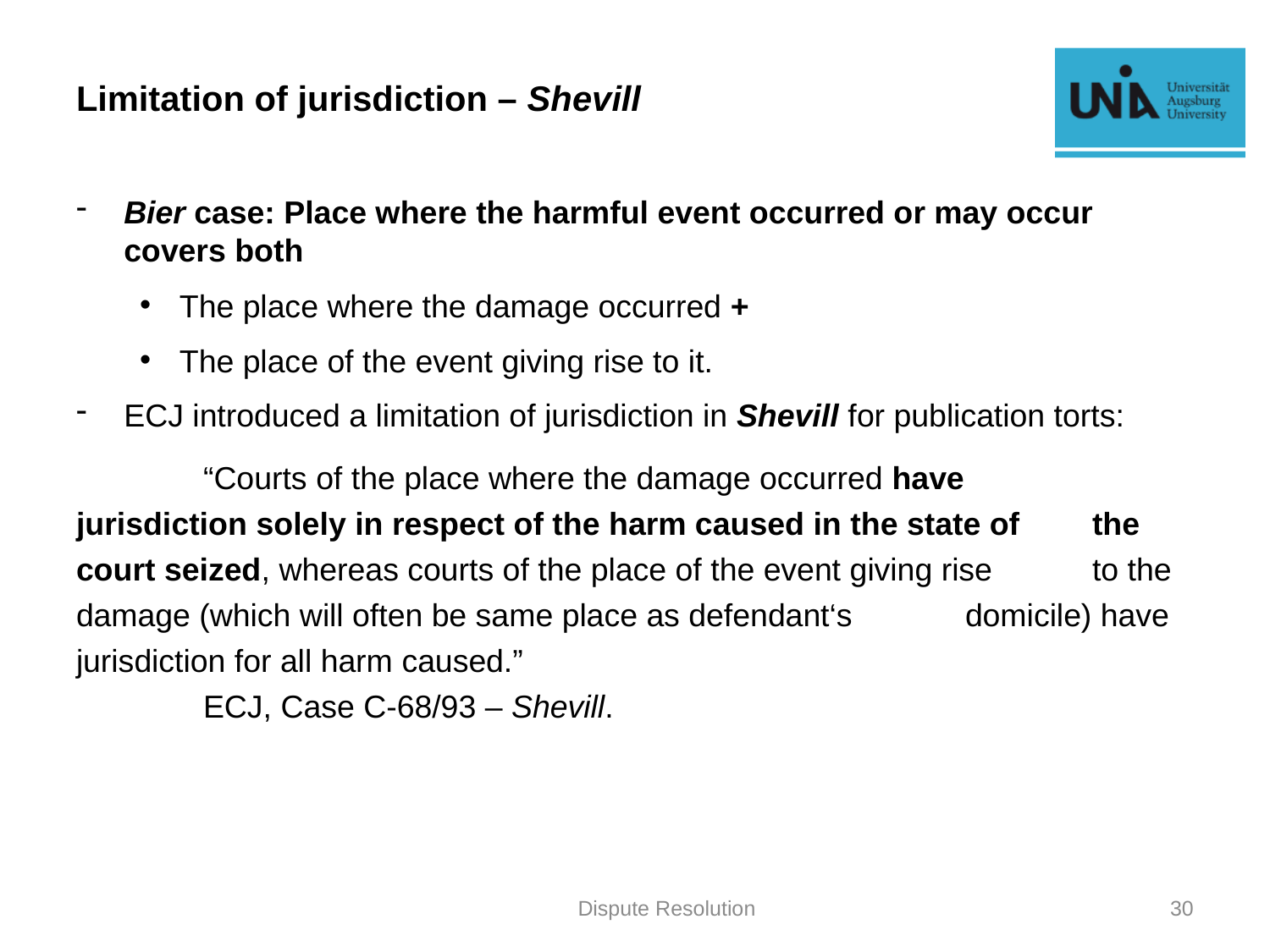

# Limitation of jurisdiction – Shevill
Bier case: Place where the harmful event occurred or may occur covers both
The place where the damage occurred +
The place of the event giving rise to it.
ECJ introduced a limitation of jurisdiction in Shevill for publication torts:
	“Courts of the place where the damage occurred have 	jurisdiction solely in respect of the harm caused in the state of 	the court seized, whereas courts of the place of the event giving rise 	to the damage (which will often be same place as defendant‘s 	domicile) have jurisdiction for all harm caused.”
	ECJ, Case C-68/93 – Shevill.

Dispute Resolution
30